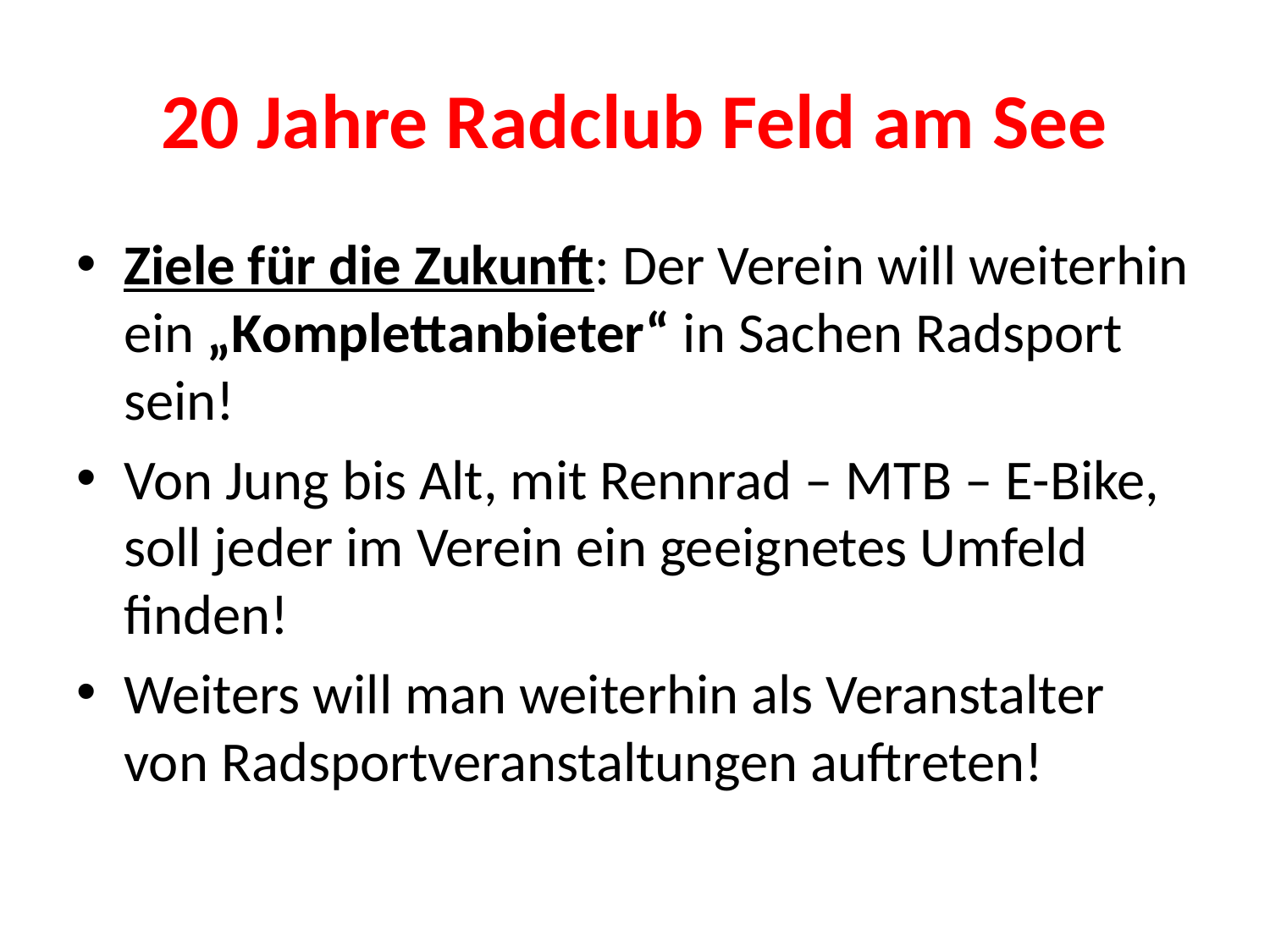

# 20 Jahre Radclub Feld am See
Ziele für die Zukunft: Der Verein will weiterhin ein „Komplettanbieter“ in Sachen Radsport sein!
Von Jung bis Alt, mit Rennrad – MTB – E-Bike, soll jeder im Verein ein geeignetes Umfeld finden!
Weiters will man weiterhin als Veranstalter von Radsportveranstaltungen auftreten!